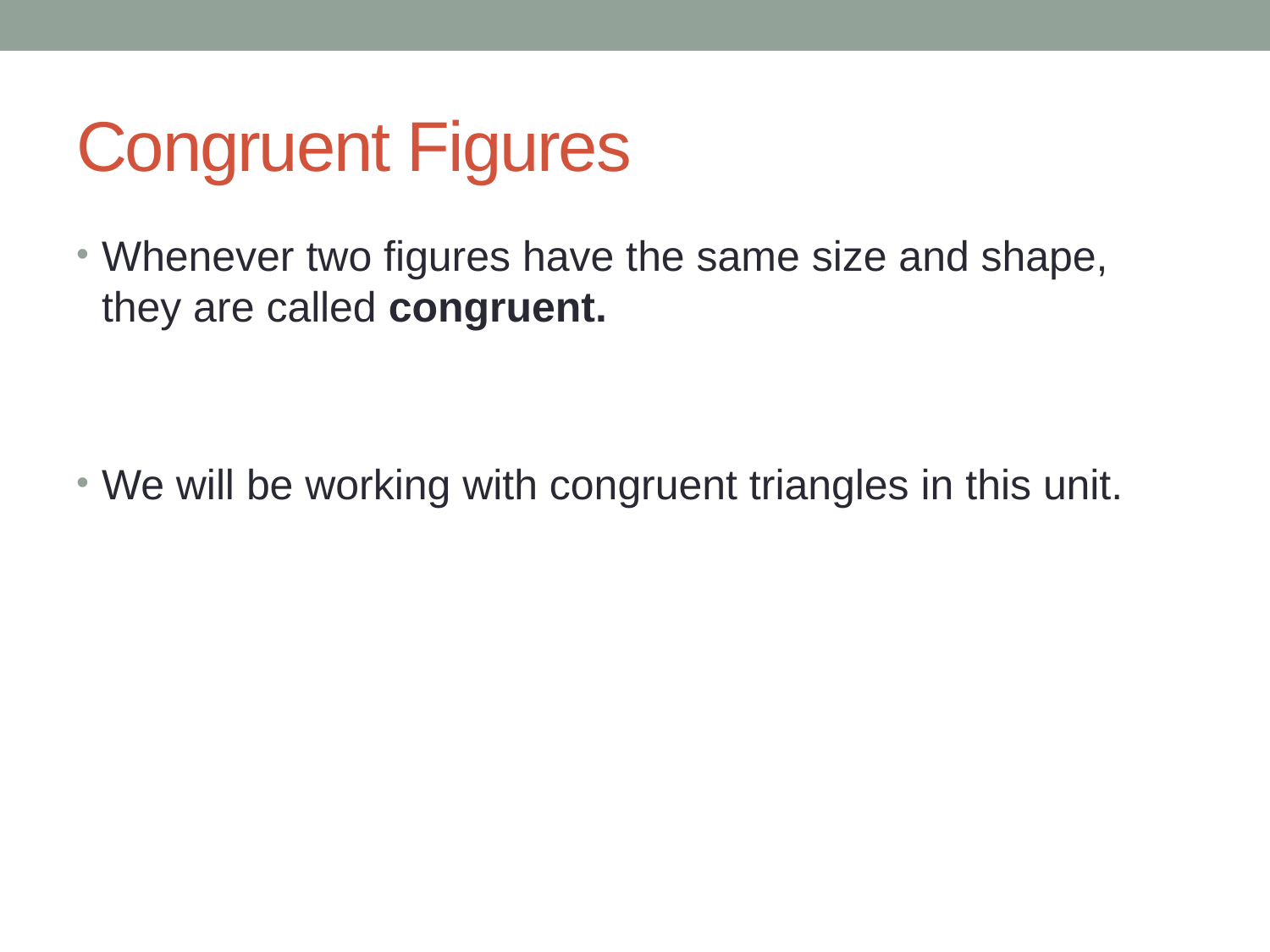

# Congruent Figures
Whenever two figures have the same size and shape, they are called congruent.

We will be working with congruent triangles in this unit.